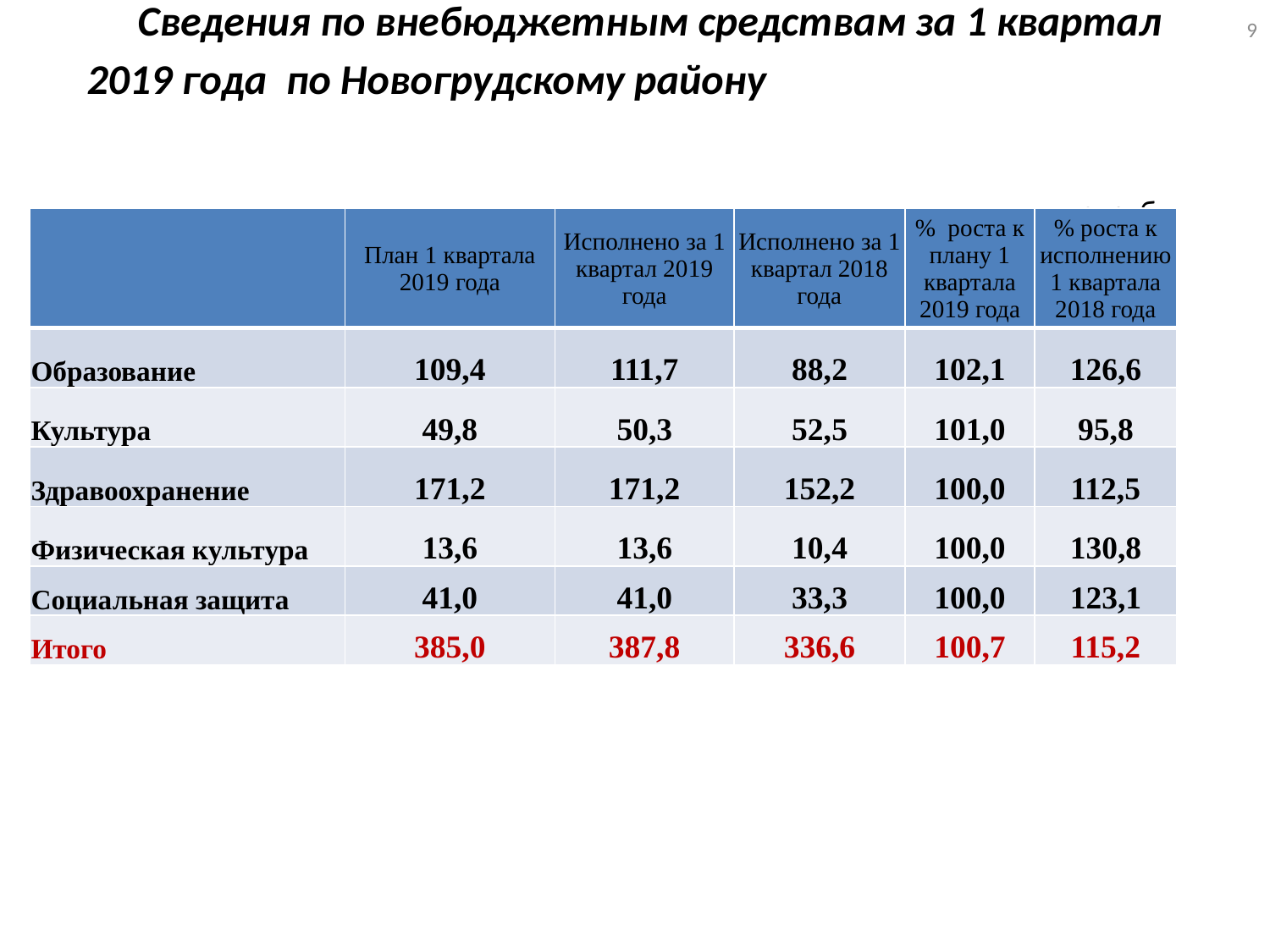

9
# Сведения по внебюджетным средствам за 1 квартал 2019 года  по Новогрудскому району тыс. руб.
|  | План 1 квартала 2019 года | Исполнено за 1 квартал 2019 года | Исполнено за 1 квартал 2018 года | % роста к плану 1 квартала 2019 года | % роста к исполнению 1 квартала 2018 года |
| --- | --- | --- | --- | --- | --- |
| Образование | 109,4 | 111,7 | 88,2 | 102,1 | 126,6 |
| Культура | 49,8 | 50,3 | 52,5 | 101,0 | 95,8 |
| Здравоохранение | 171,2 | 171,2 | 152,2 | 100,0 | 112,5 |
| Физическая культура | 13,6 | 13,6 | 10,4 | 100,0 | 130,8 |
| Социальная защита | 41,0 | 41,0 | 33,3 | 100,0 | 123,1 |
| Итого | 385,0 | 387,8 | 336,6 | 100,7 | 115,2 |